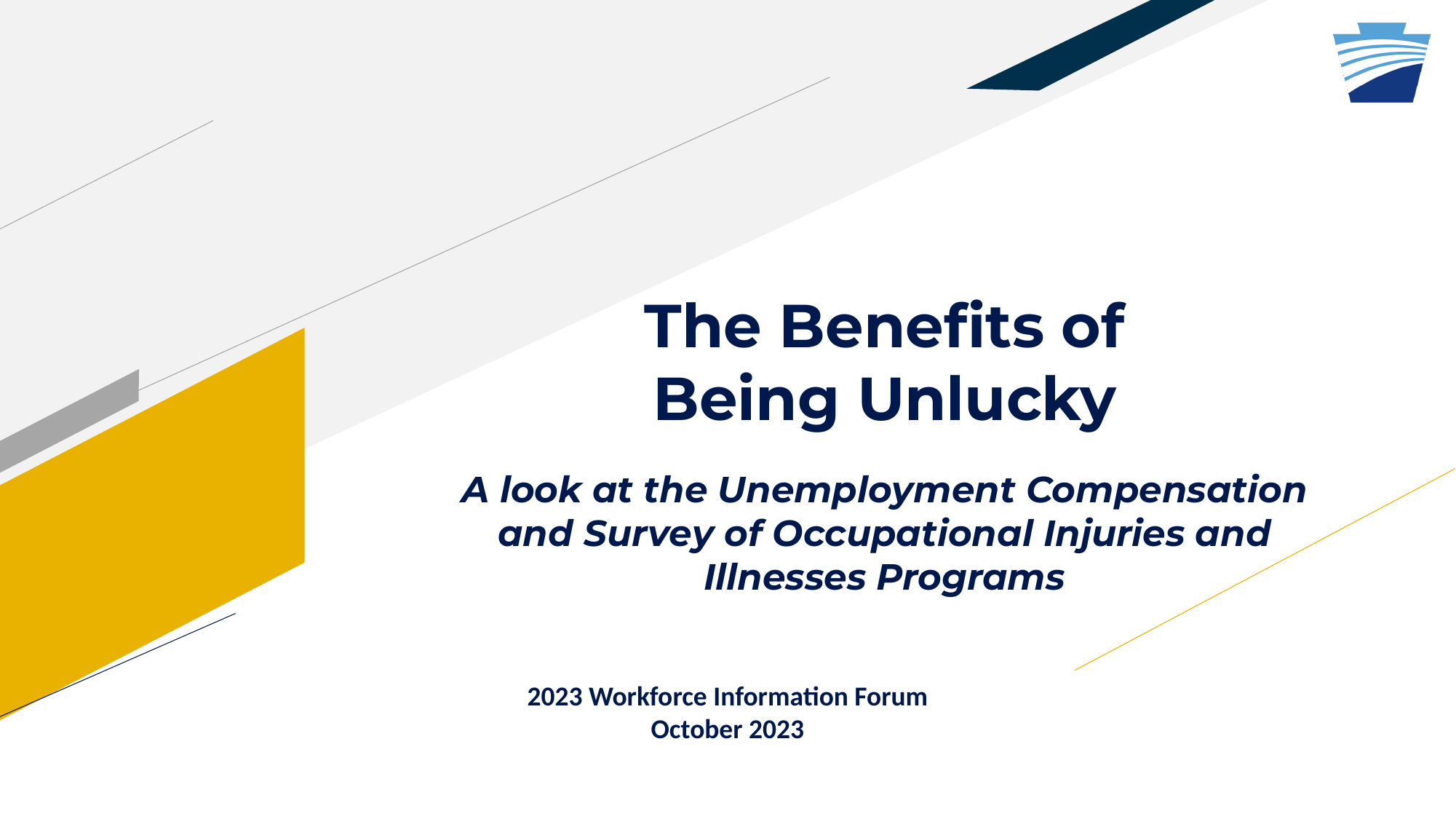

# The Benefits of Being Unlucky
A look at the Unemployment Compensation and Survey of Occupational Injuries and Illnesses Programs
2023 Workforce Information Forum
October 2023